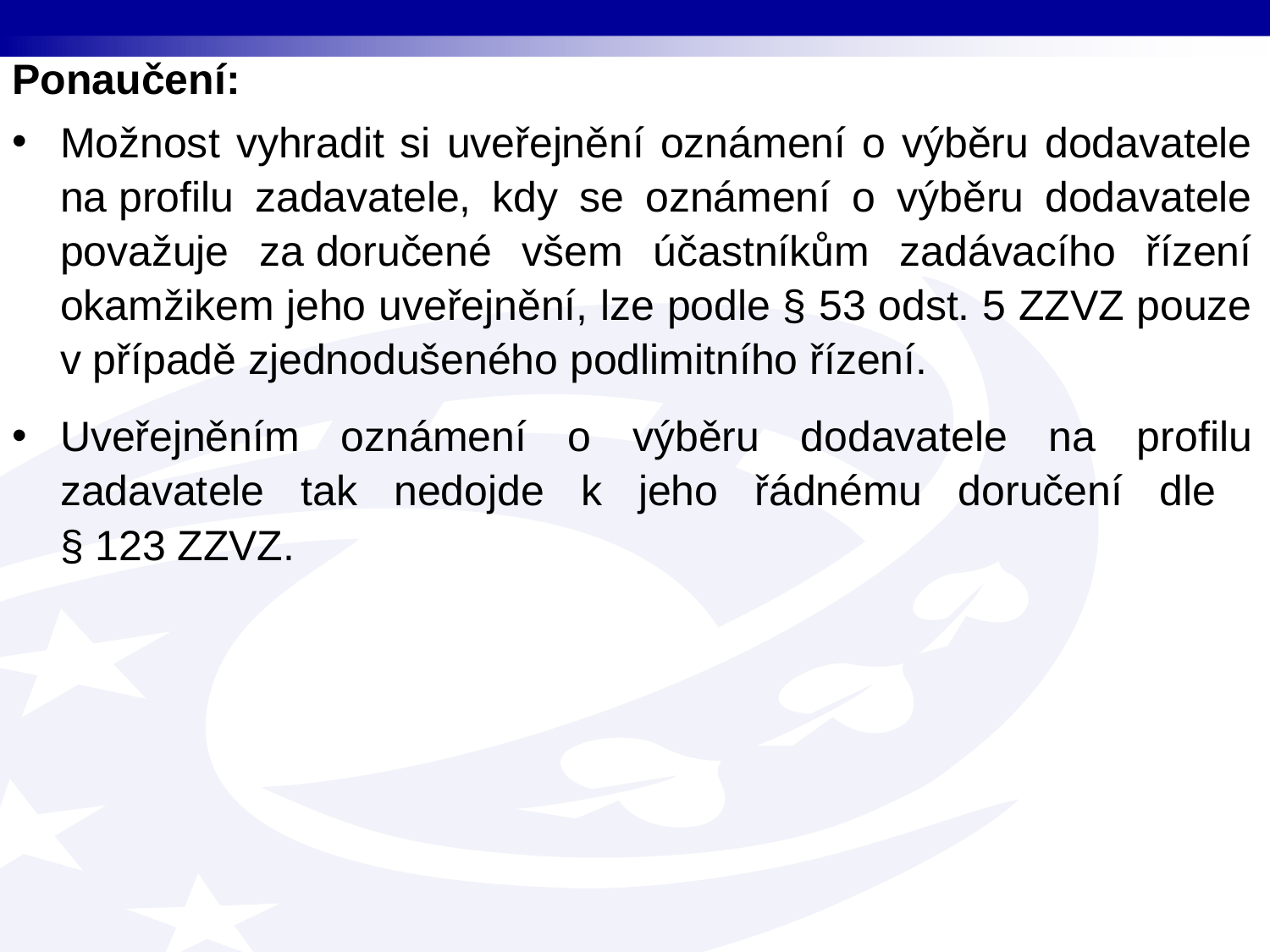

Ponaučení:
Možnost vyhradit si uveřejnění oznámení o výběru dodavatele na profilu zadavatele, kdy se oznámení o výběru dodavatele považuje za doručené všem účastníkům zadávacího řízení okamžikem jeho uveřejnění, lze podle § 53 odst. 5 ZZVZ pouze v případě zjednodušeného podlimitního řízení.
Uveřejněním oznámení o výběru dodavatele na profilu zadavatele tak nedojde k jeho řádnému doručení dle
§ 123 ZZVZ.